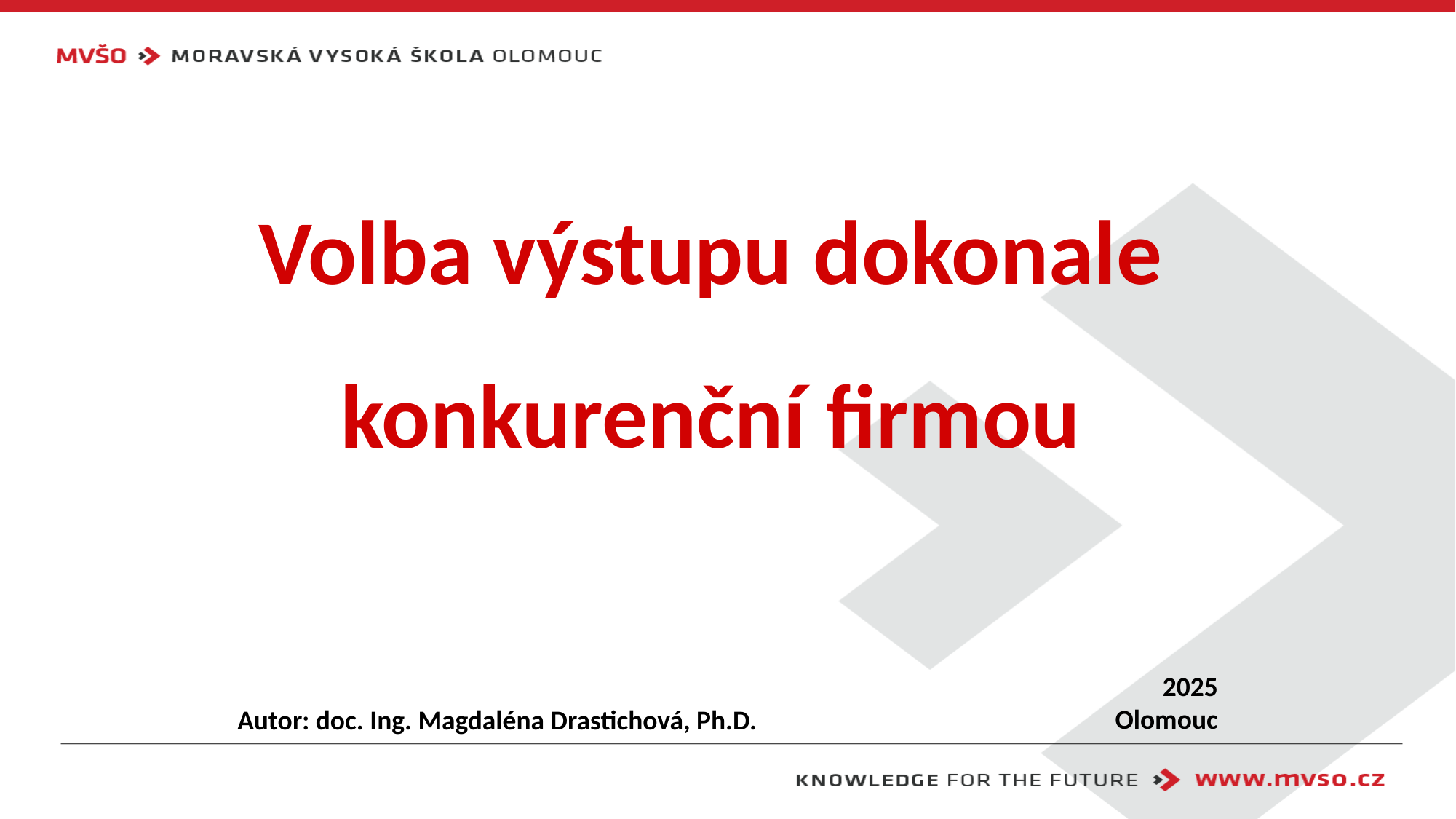

# Volba výstupu dokonale konkurenční firmou

2025
Olomouc

Autor: doc. Ing. Magdaléna Drastichová, Ph.D.